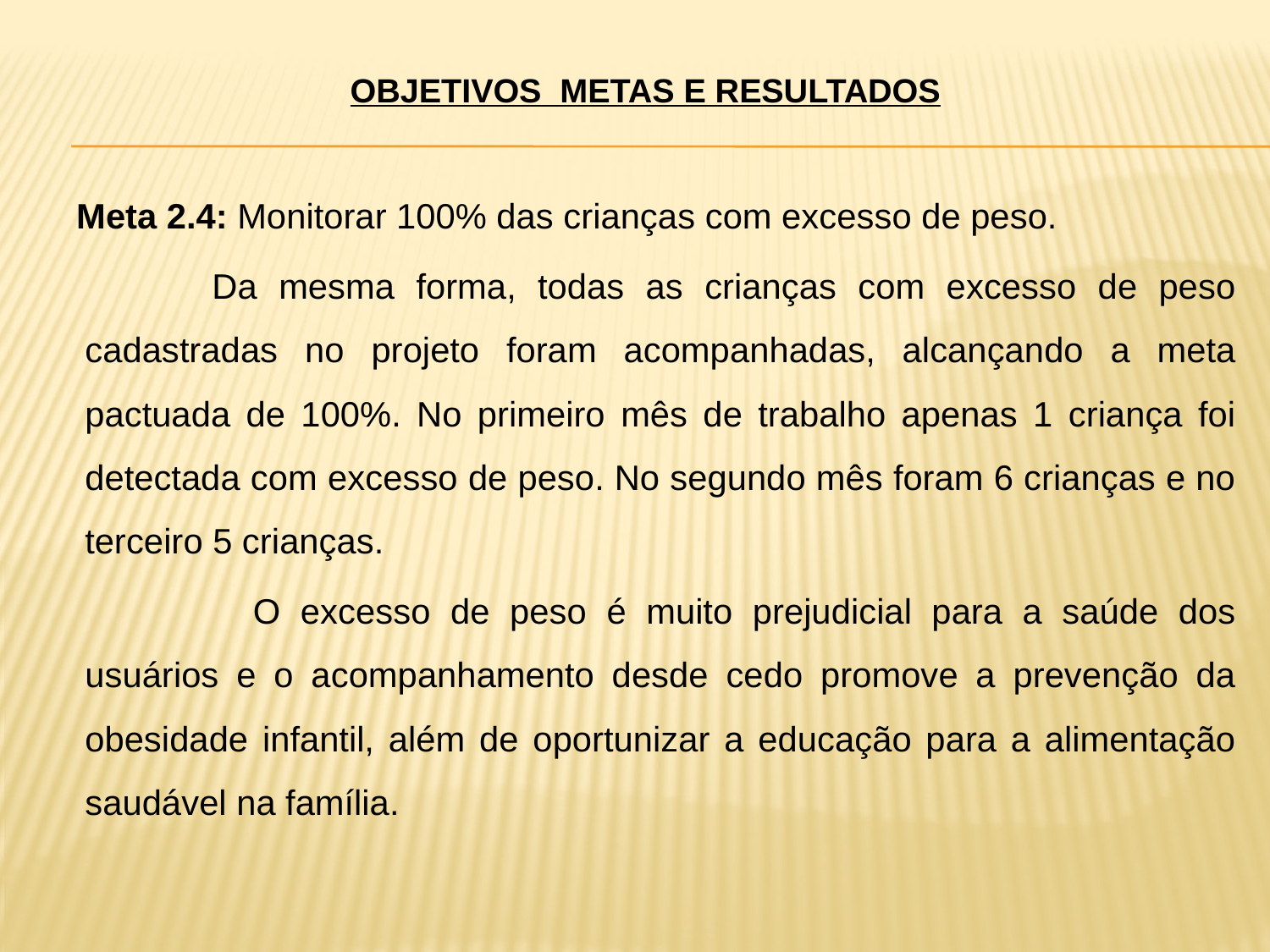

OBJETIVOS  METAS E RESULTADOS
    Meta 2.4: Monitorar 100% das crianças com excesso de peso.
		Da mesma forma, todas as crianças com excesso de peso cadastradas no projeto foram acompanhadas, alcançando a meta pactuada de 100%. No primeiro mês de trabalho apenas 1 criança foi detectada com excesso de peso. No segundo mês foram 6 crianças e no terceiro 5 crianças.
    		O excesso de peso é muito prejudicial para a saúde dos usuários e o acompanhamento desde cedo promove a prevenção da obesidade infantil, além de oportunizar a educação para a alimentação saudável na família.